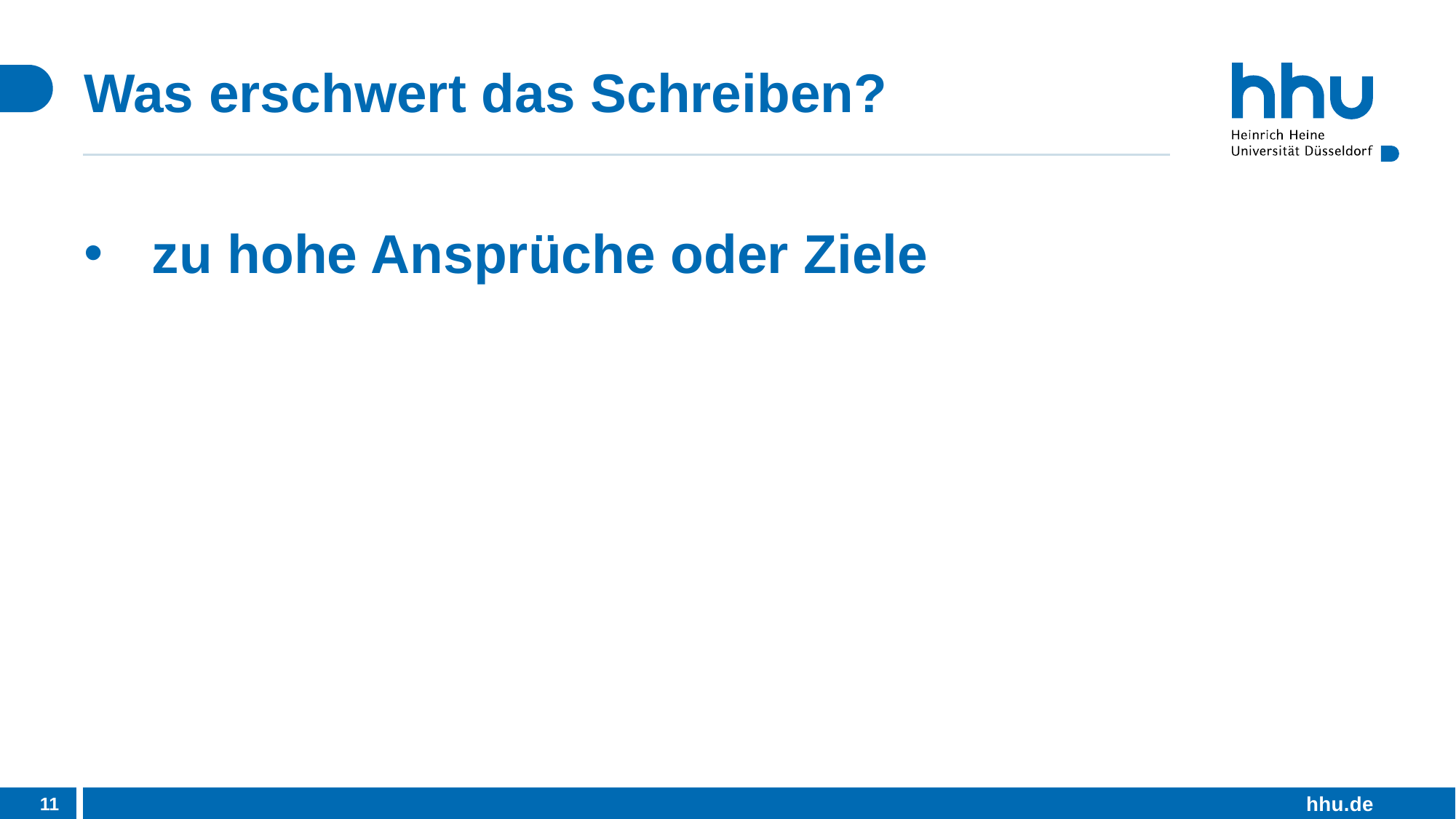

# Was erschwert das Schreiben?
zu hohe Ansprüche oder Ziele

11